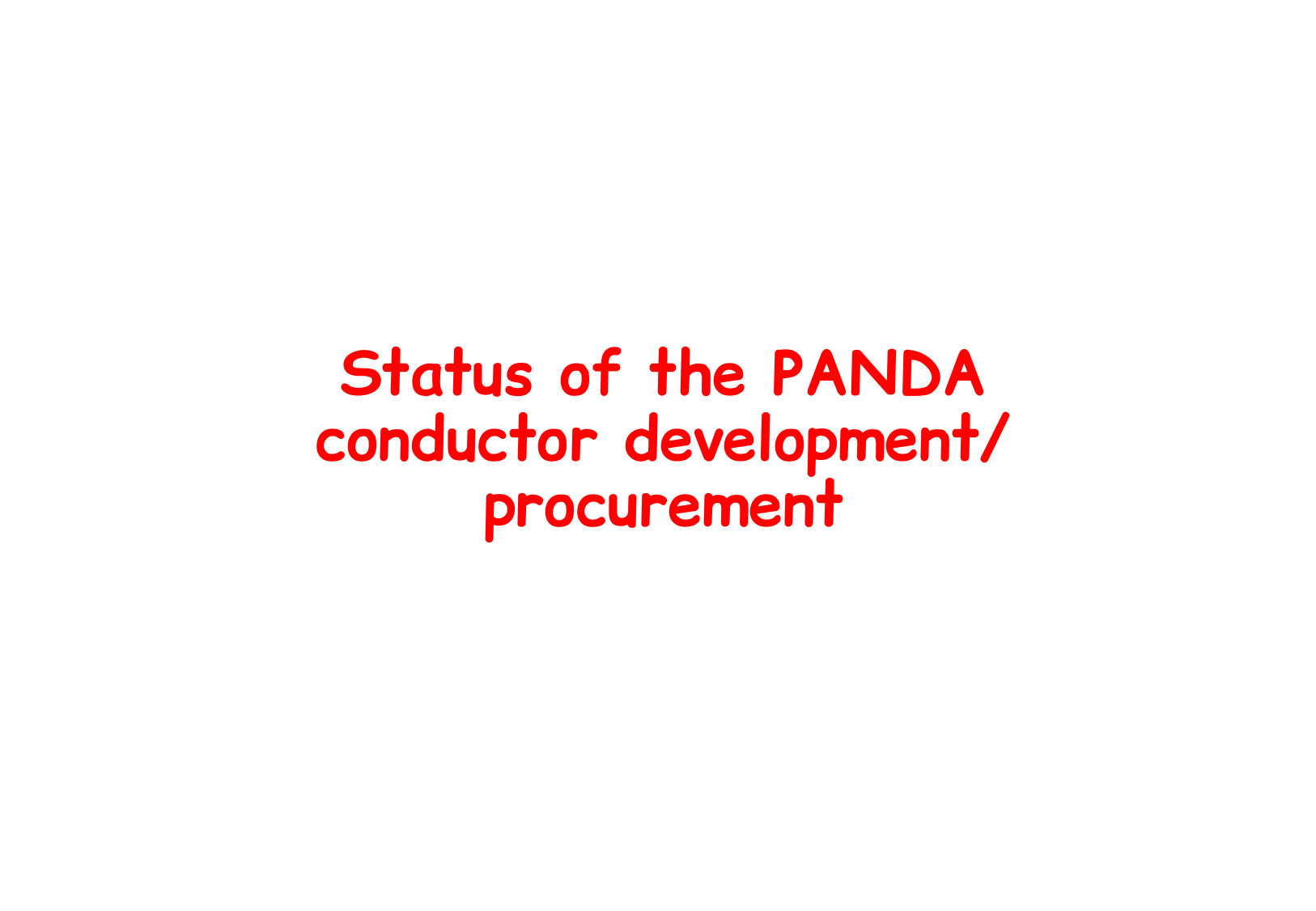

Status of the PANDA conductor development/ procurement